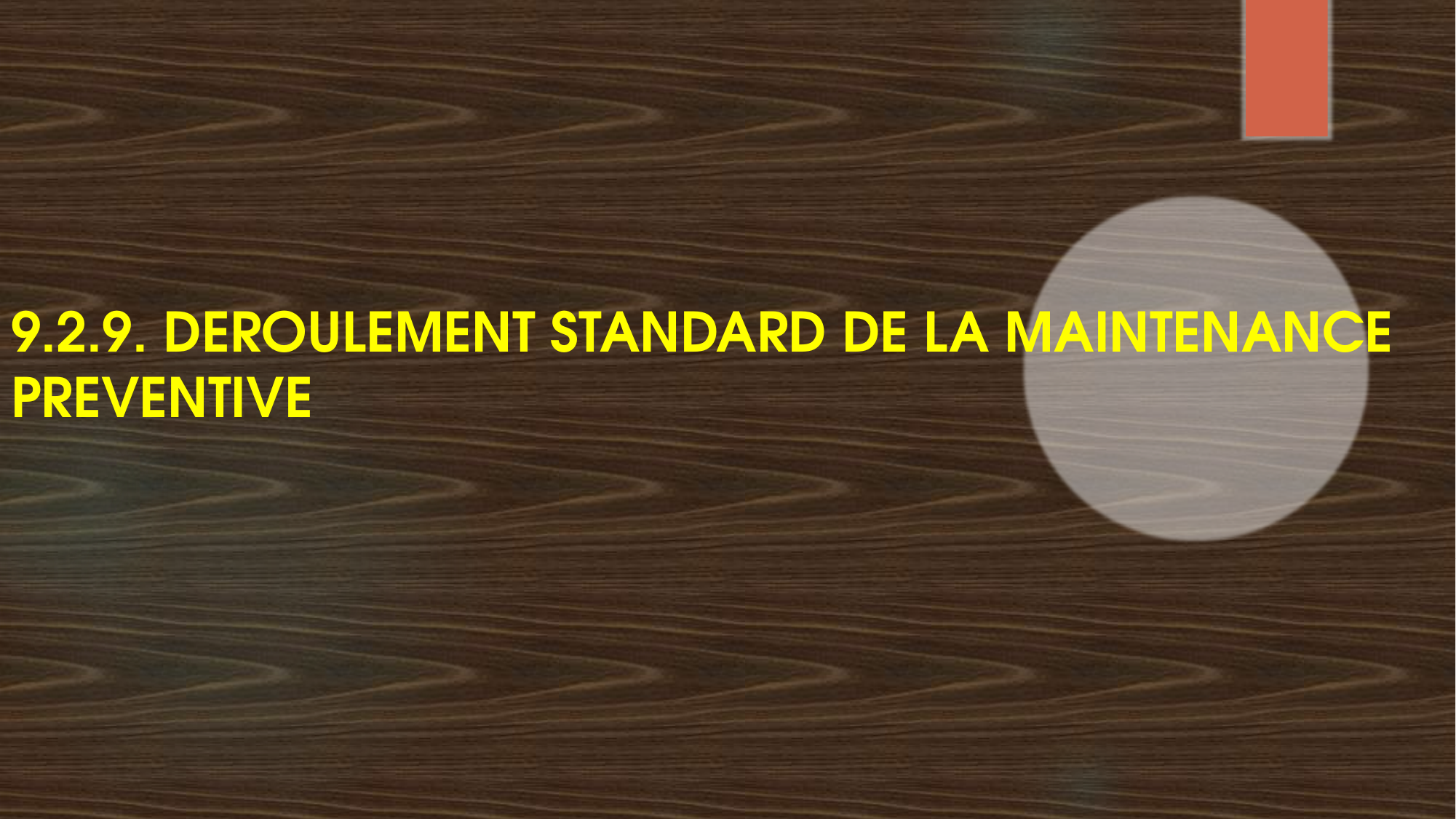

# 9.2.9. DEROULEMENT STANDARD DE LA MAINTENANCE PREVENTIVE